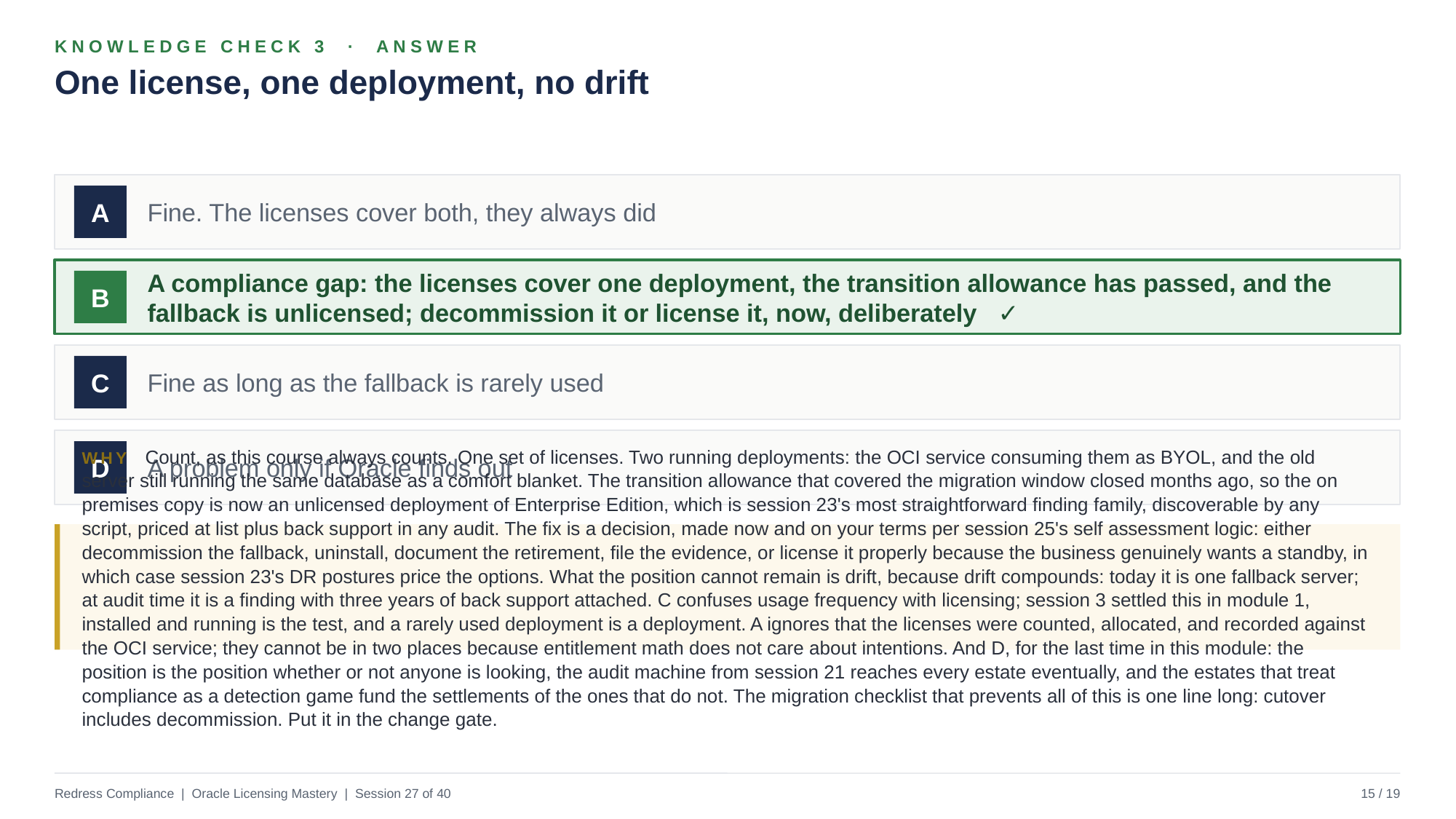

KNOWLEDGE CHECK 3  ·  ANSWER
One license, one deployment, no drift

Fine. The licenses cover both, they always did

A

A compliance gap: the licenses cover one deployment, the transition allowance has passed, and the fallback is unlicensed; decommission it or license it, now, deliberately   ✓

B

Fine as long as the fallback is rarely used

C

A problem only if Oracle finds out

D

WHY  Count, as this course always counts. One set of licenses. Two running deployments: the OCI service consuming them as BYOL, and the old server still running the same database as a comfort blanket. The transition allowance that covered the migration window closed months ago, so the on premises copy is now an unlicensed deployment of Enterprise Edition, which is session 23's most straightforward finding family, discoverable by any script, priced at list plus back support in any audit. The fix is a decision, made now and on your terms per session 25's self assessment logic: either decommission the fallback, uninstall, document the retirement, file the evidence, or license it properly because the business genuinely wants a standby, in which case session 23's DR postures price the options. What the position cannot remain is drift, because drift compounds: today it is one fallback server; at audit time it is a finding with three years of back support attached. C confuses usage frequency with licensing; session 3 settled this in module 1, installed and running is the test, and a rarely used deployment is a deployment. A ignores that the licenses were counted, allocated, and recorded against the OCI service; they cannot be in two places because entitlement math does not care about intentions. And D, for the last time in this module: the position is the position whether or not anyone is looking, the audit machine from session 21 reaches every estate eventually, and the estates that treat compliance as a detection game fund the settlements of the ones that do not. The migration checklist that prevents all of this is one line long: cutover includes decommission. Put it in the change gate.

Redress Compliance  |  Oracle Licensing Mastery  |  Session 27 of 40
15 / 19